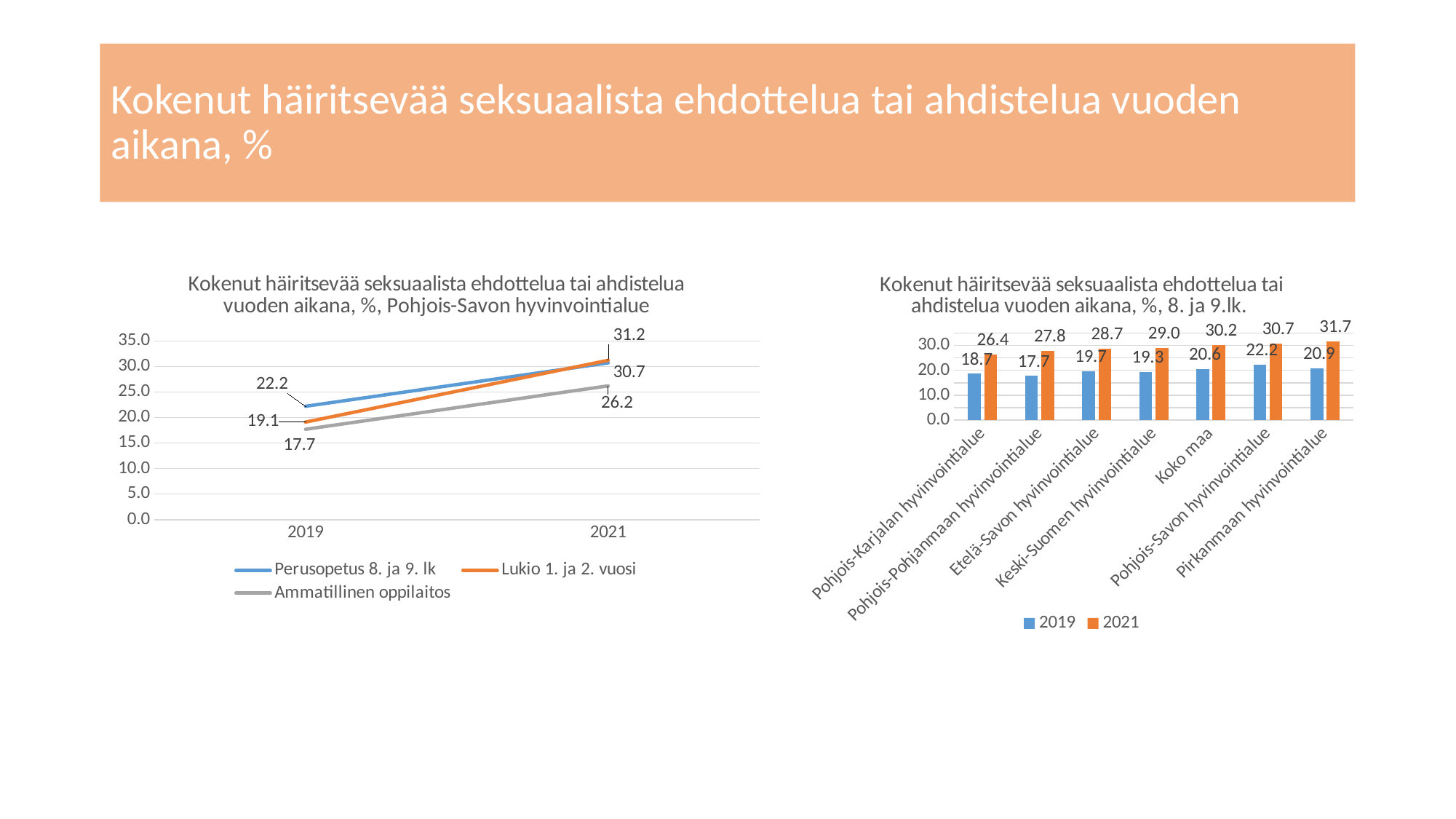

# Kokenut häiritsevää seksuaalista ehdottelua tai ahdistelua vuoden aikana, %

### Chart: Kokenut häiritsevää seksuaalista ehdottelua tai ahdistelua vuoden aikana, %, Pohjois-Savon hyvinvointialue

| Category | Perusopetus 8. ja 9. lk | Lukio 1. ja 2. vuosi | Ammatillinen oppilaitos |
|---|---|---|---|
| 2019 | 22.2 | 19.1 | 17.7 |
| 2021 | 30.7 | 31.2 | 26.2 |

### Chart: Kokenut häiritsevää seksuaalista ehdottelua tai ahdistelua vuoden aikana, %, 8. ja 9.lk.

| Category | 2019 | 2021 |
|---|---|---|
| Pohjois-Karjalan hyvinvointialue | 18.7 | 26.4 |
| Pohjois-Pohjanmaan hyvinvointialue | 17.7 | 27.8 |
| Etelä-Savon hyvinvointialue | 19.7 | 28.7 |
| Keski-Suomen hyvinvointialue | 19.3 | 29.0 |
| Koko maa | 20.6 | 30.2 |
| Pohjois-Savon hyvinvointialue | 22.2 | 30.7 |
| Pirkanmaan hyvinvointialue | 20.9 | 31.7 |